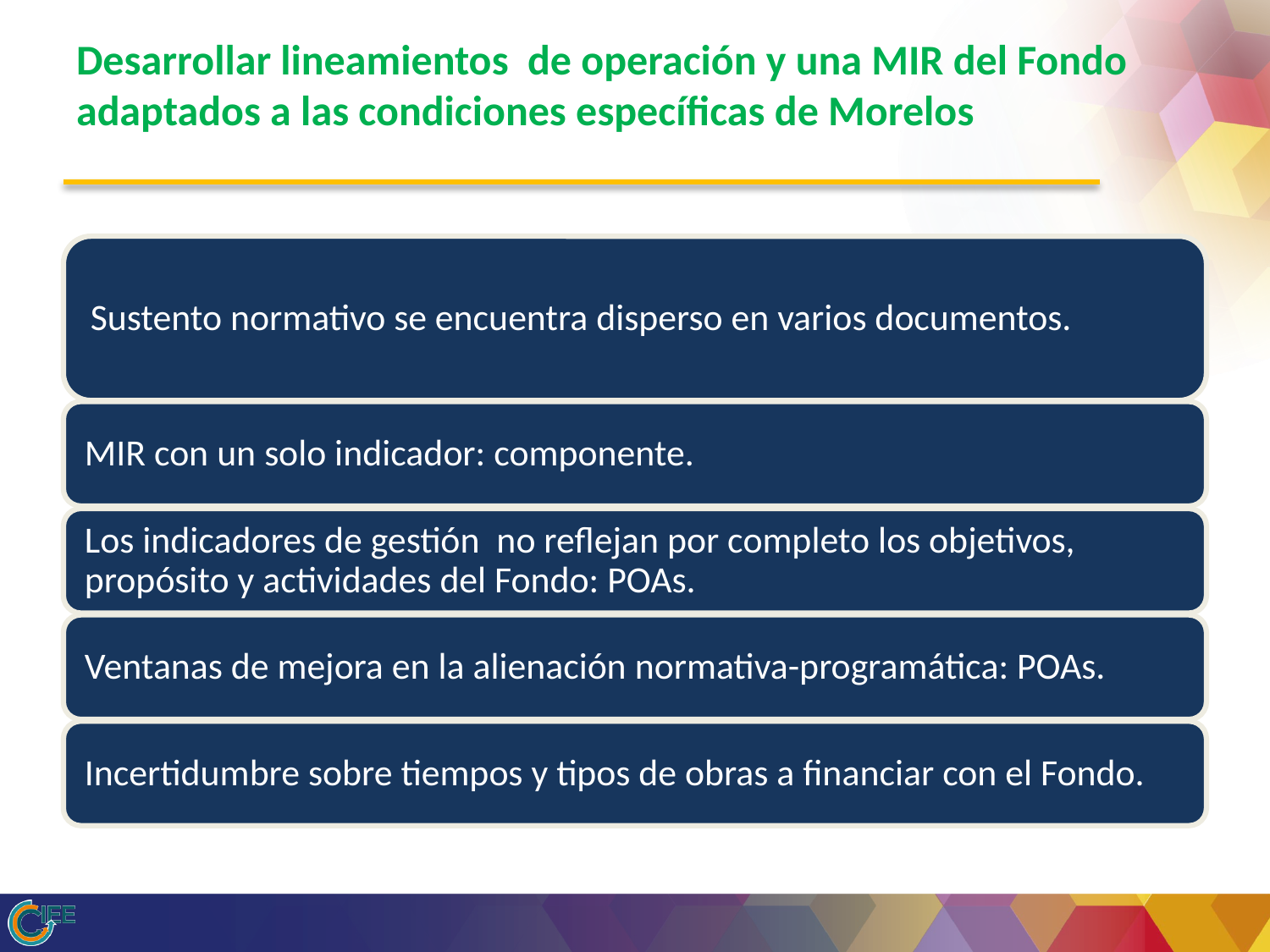

# Desarrollar lineamientos  de operación y una MIR del Fondo adaptados a las condiciones específicas de Morelos

Sustento normativo se encuentra disperso en varios documentos.
MIR con un solo indicador: componente.
Los indicadores de gestión  no reflejan por completo los objetivos, propósito y actividades del Fondo: POAs.
Ventanas de mejora en la alienación normativa-programática: POAs.
Incertidumbre sobre tiempos y tipos de obras a financiar con el Fondo.